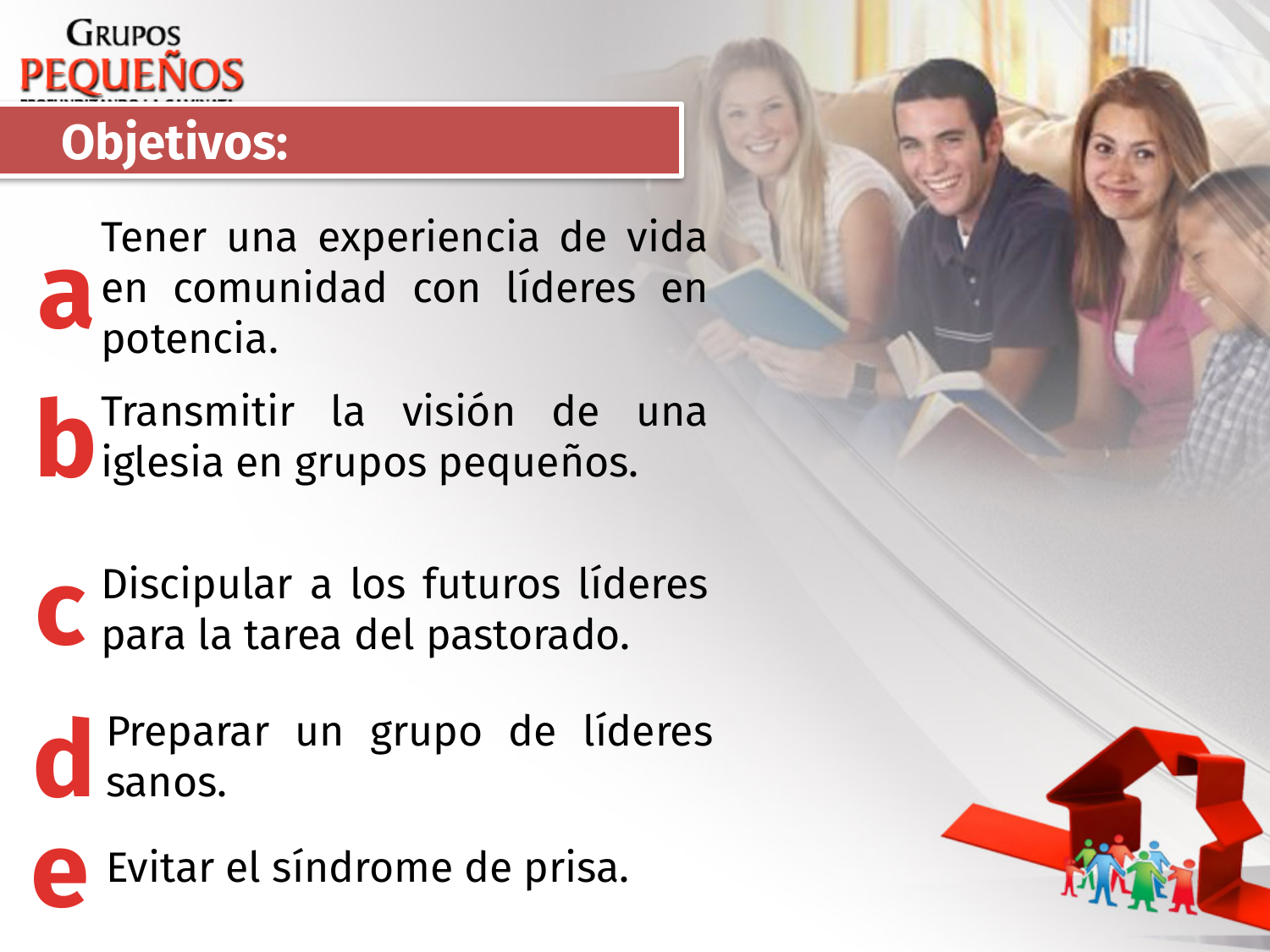

Objetivos:
Tener una experiencia de vida en comunidad con líderes en potencia.
a
b
Transmitir la visión de una iglesia en grupos pequeños.
c
Discipular a los futuros líderes para la tarea del pastorado.
d
Preparar un grupo de líderes sanos.
e
Evitar el síndrome de prisa.